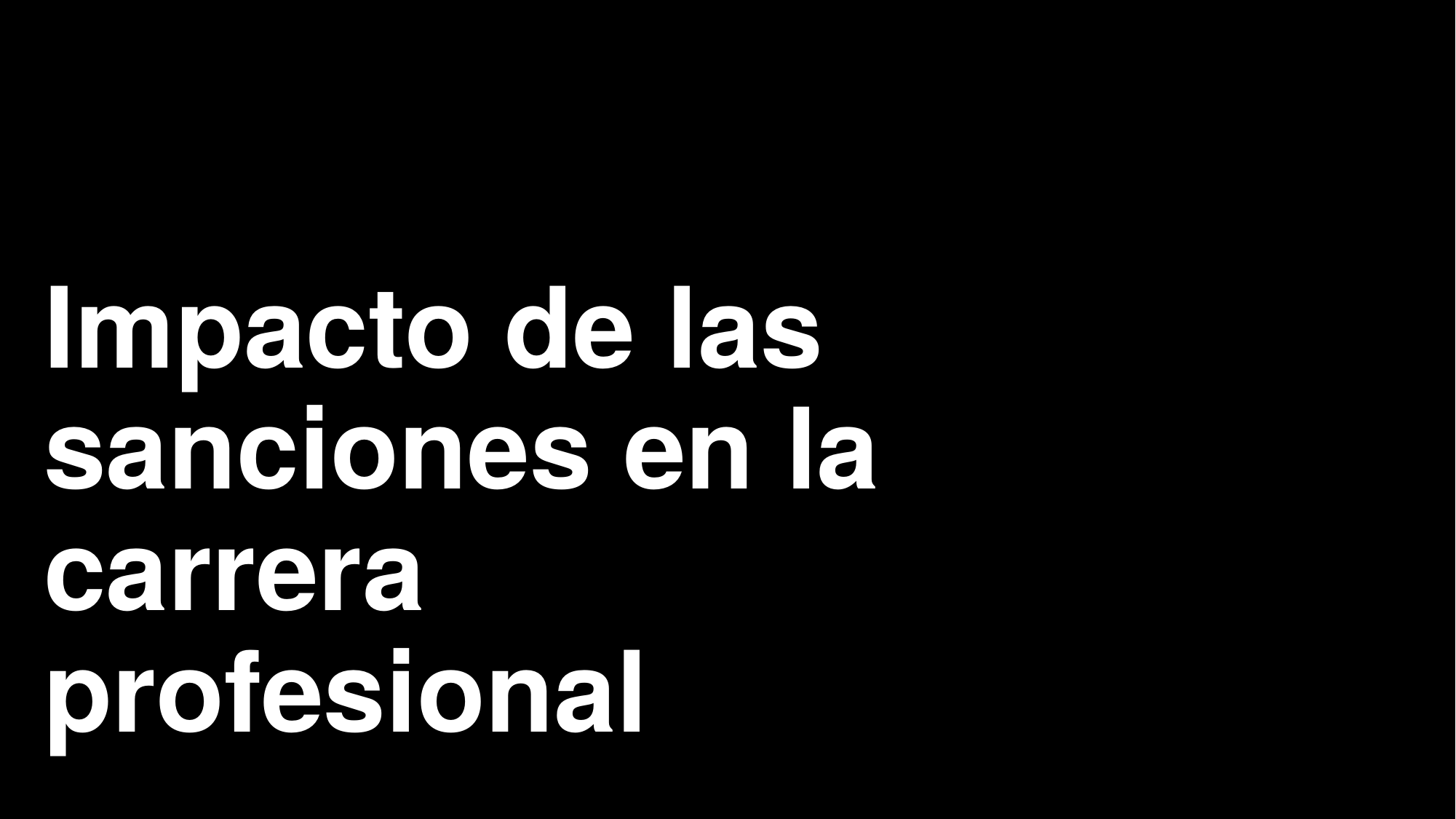

# Impacto de las sanciones en la carrera profesional